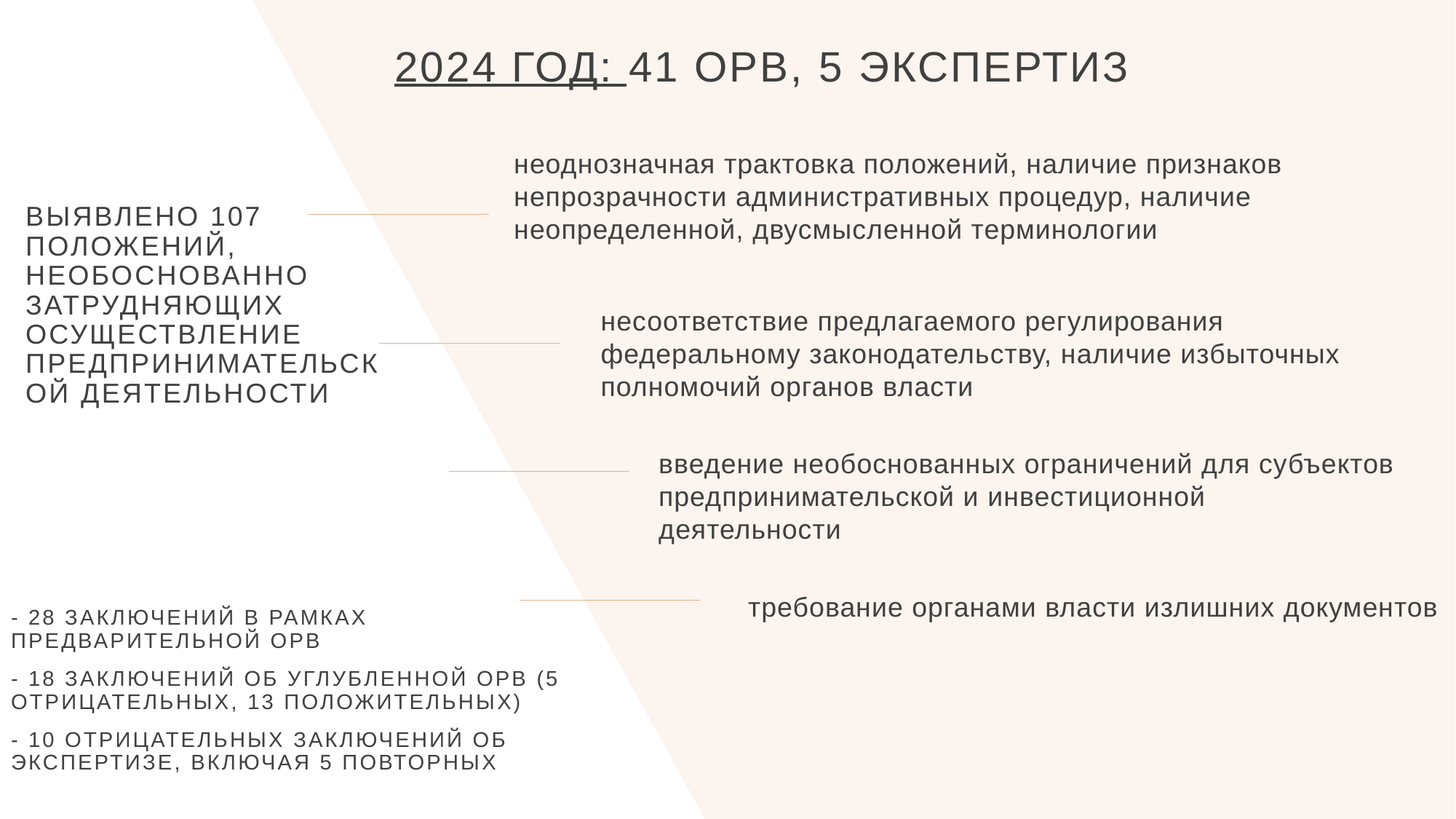

# 2024 год: 41 ОРВ, 5 экспертиз
неоднозначная трактовка положений, наличие признаков непрозрачности административных процедур, наличие неопределенной, двусмысленной терминологии
Выявлено 107 положений, необоснованно затрудняющих осуществление предпринимательской деятельности
несоответствие предлагаемого регулирования федеральному законодательству, наличие избыточных полномочий органов власти
введение необоснованных ограничений для субъектов предпринимательской и инвестиционной деятельности
требование органами власти излишних документов
- 28 заключений в рамках предварительной ОРВ
- 18 заключений об углубленной ОРВ (5 отрицательных, 13 положительных)
- 10 отрицательных заключений об экспертизе, включая 5 повторных